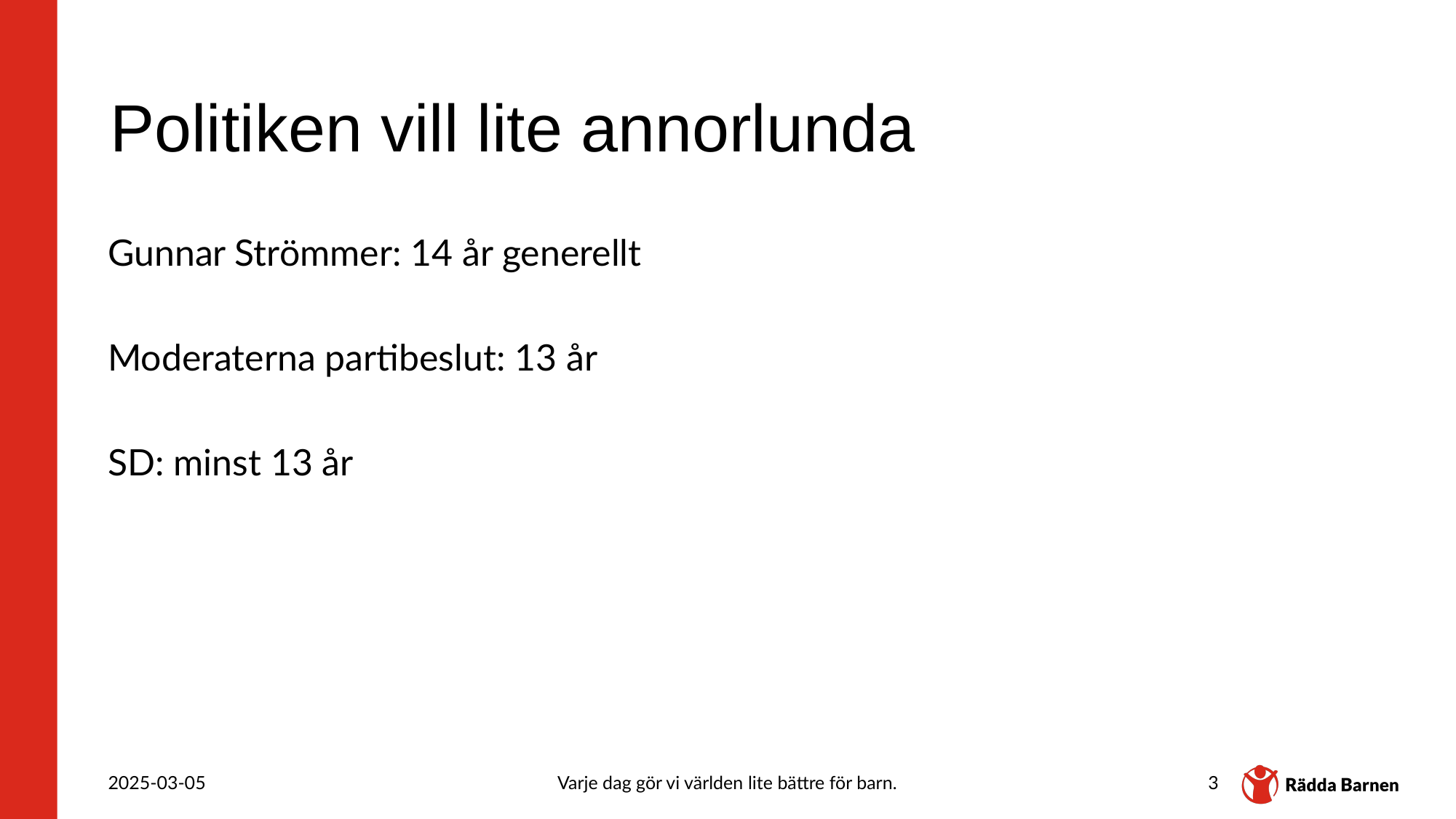

# Politiken vill lite annorlunda
Gunnar Strömmer: 14 år generellt

Moderaterna partibeslut: 13 år

SD: minst 13 år
2025-03-05
Varje dag gör vi världen lite bättre för barn.
3